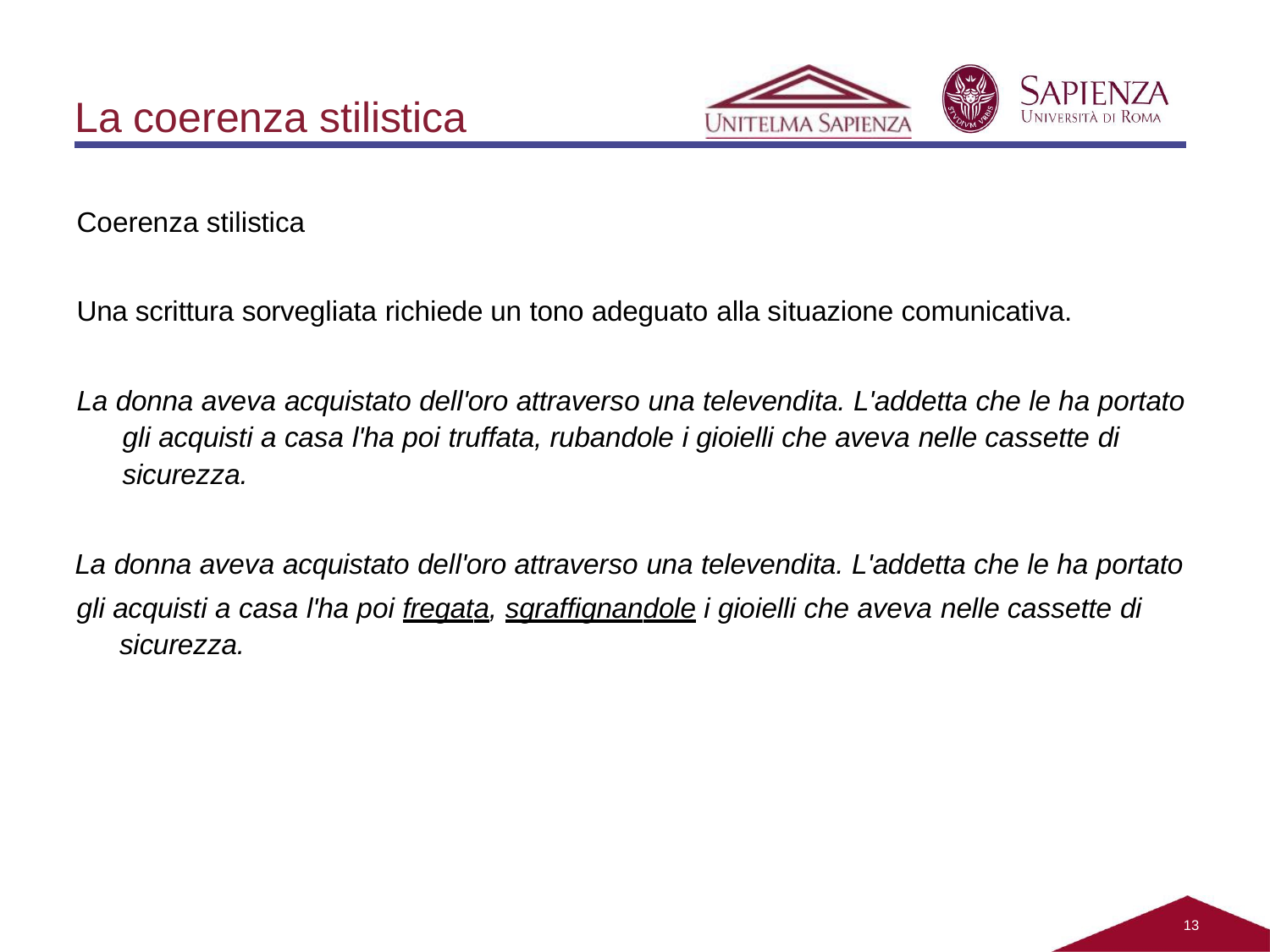

# La coerenza stilistica
Coerenza stilistica

Una scrittura sorvegliata richiede un tono adeguato alla situazione comunicativa.

La donna aveva acquistato dell'oro attraverso una televendita. L'addetta che le ha portato gli acquisti a casa l'ha poi truffata, rubandole i gioielli che aveva nelle cassette di sicurezza.

La donna aveva acquistato dell'oro attraverso una televendita. L'addetta che le ha portato gli acquisti a casa l'ha poi fregata, sgraffignandole i gioielli che aveva nelle cassette di
sicurezza.
13